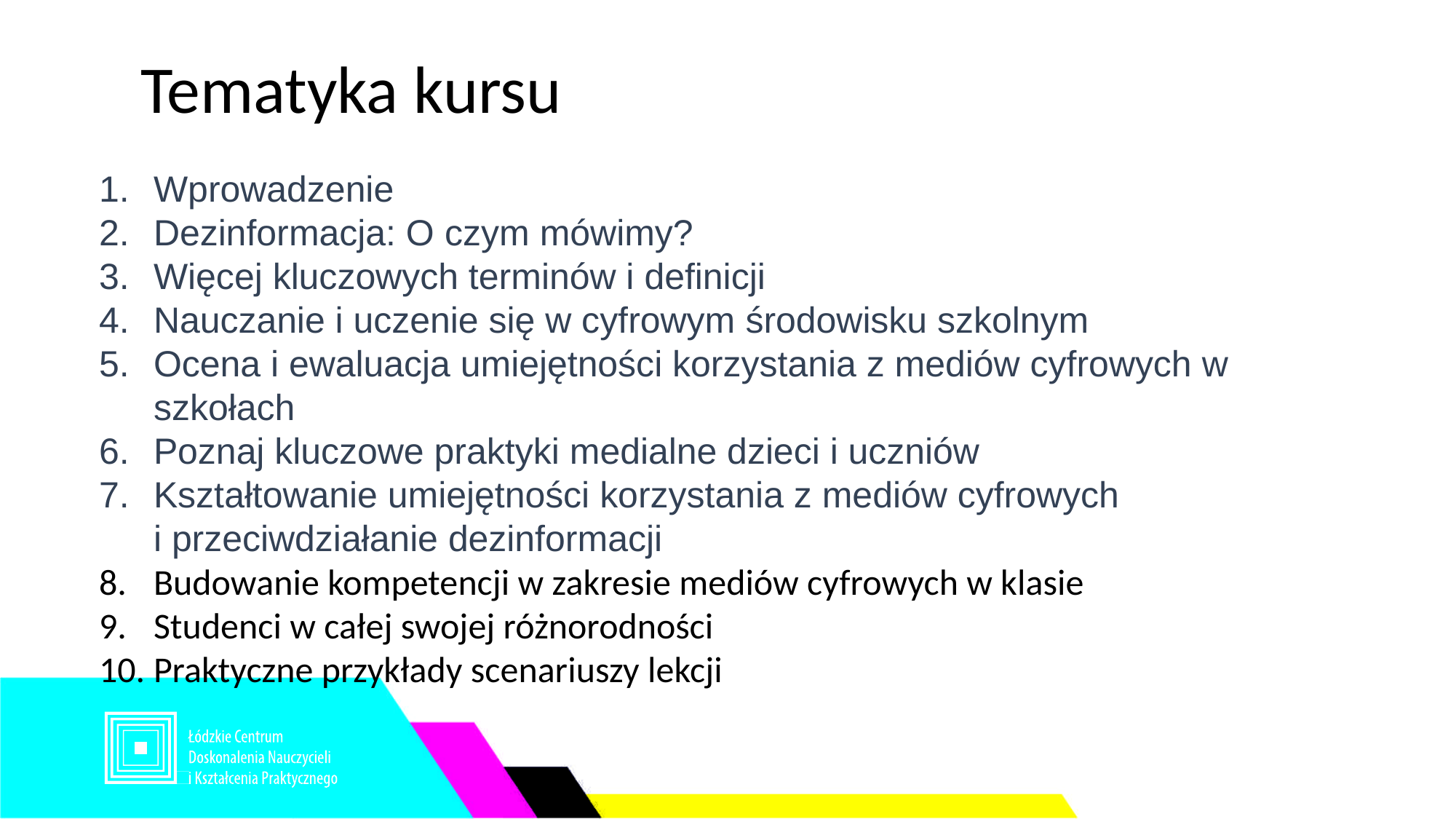

Tematyka kursu
Wprowadzenie
Dezinformacja: O czym mówimy?
Więcej kluczowych terminów i definicji
Nauczanie i uczenie się w cyfrowym środowisku szkolnym
Ocena i ewaluacja umiejętności korzystania z mediów cyfrowych w szkołach
Poznaj kluczowe praktyki medialne dzieci i uczniów
Kształtowanie umiejętności korzystania z mediów cyfrowych i przeciwdziałanie dezinformacji
Budowanie kompetencji w zakresie mediów cyfrowych w klasie
Studenci w całej swojej różnorodności
Praktyczne przykłady scenariuszy lekcji